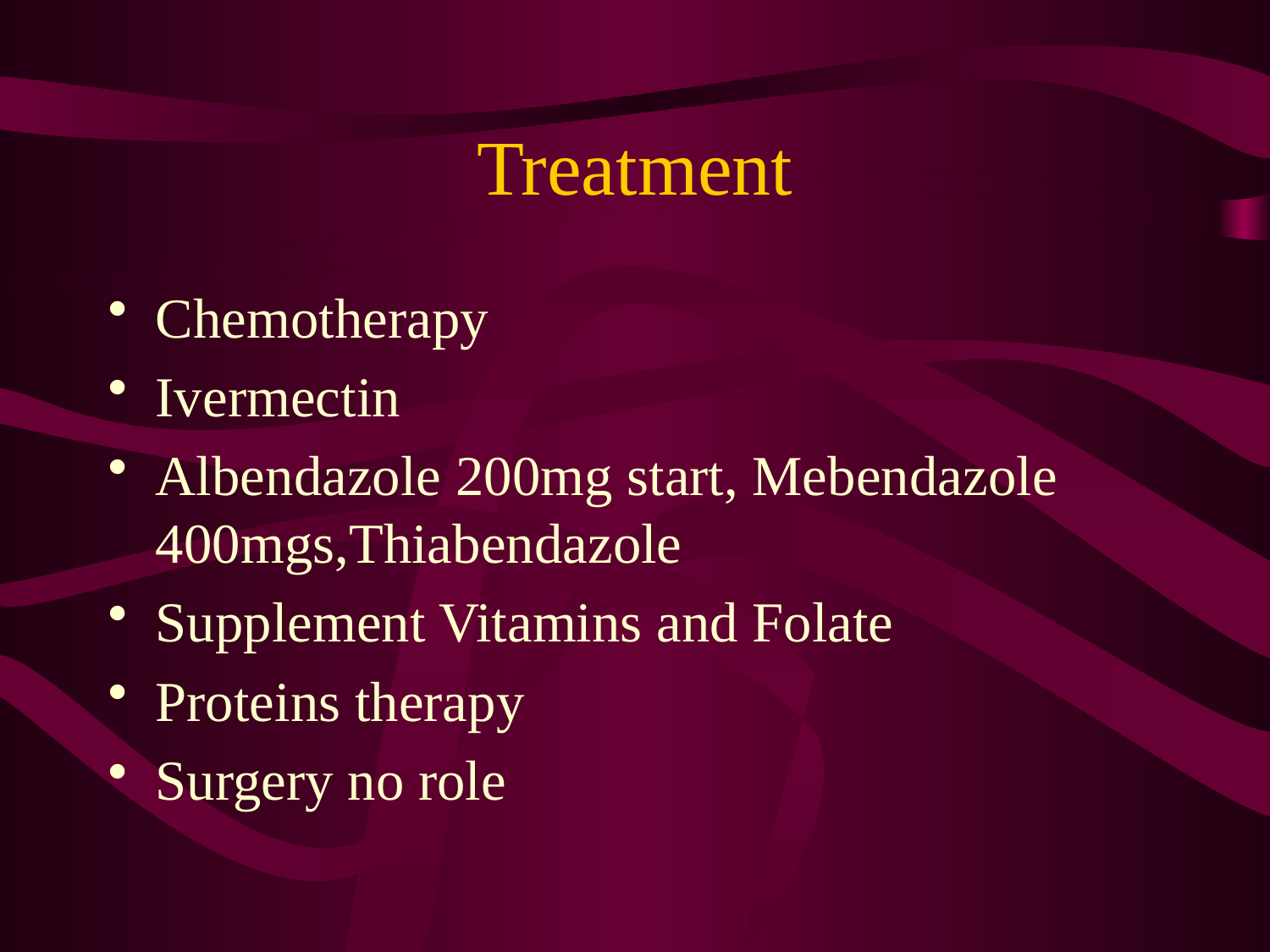

# Treatment
Chemotherapy
Ivermectin
Albendazole 200mg start, Mebendazole 400mgs,Thiabendazole
Supplement Vitamins and Folate
Proteins therapy
Surgery no role